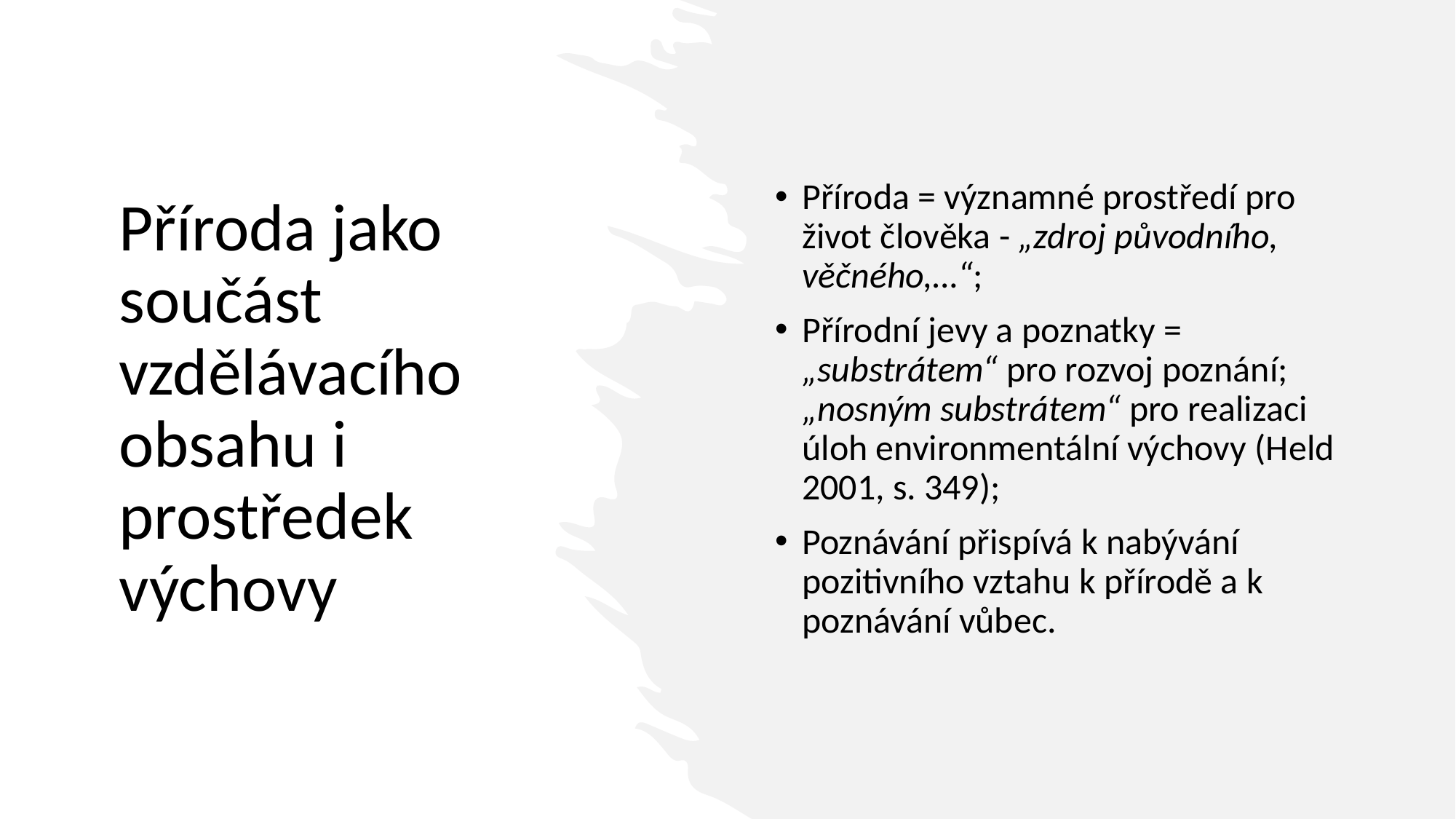

Příroda = významné prostředí pro život člověka - „zdroj původního, věčného,…“;
Přírodní jevy a poznatky = „substrátem“ pro rozvoj poznání; „nosným substrátem“ pro realizaci úloh environmentální výchovy (Held 2001, s. 349);
Poznávání přispívá k nabývání pozitivního vztahu k přírodě a k poznávání vůbec.
# Příroda jako součást vzdělávacího obsahu i prostředek výchovy